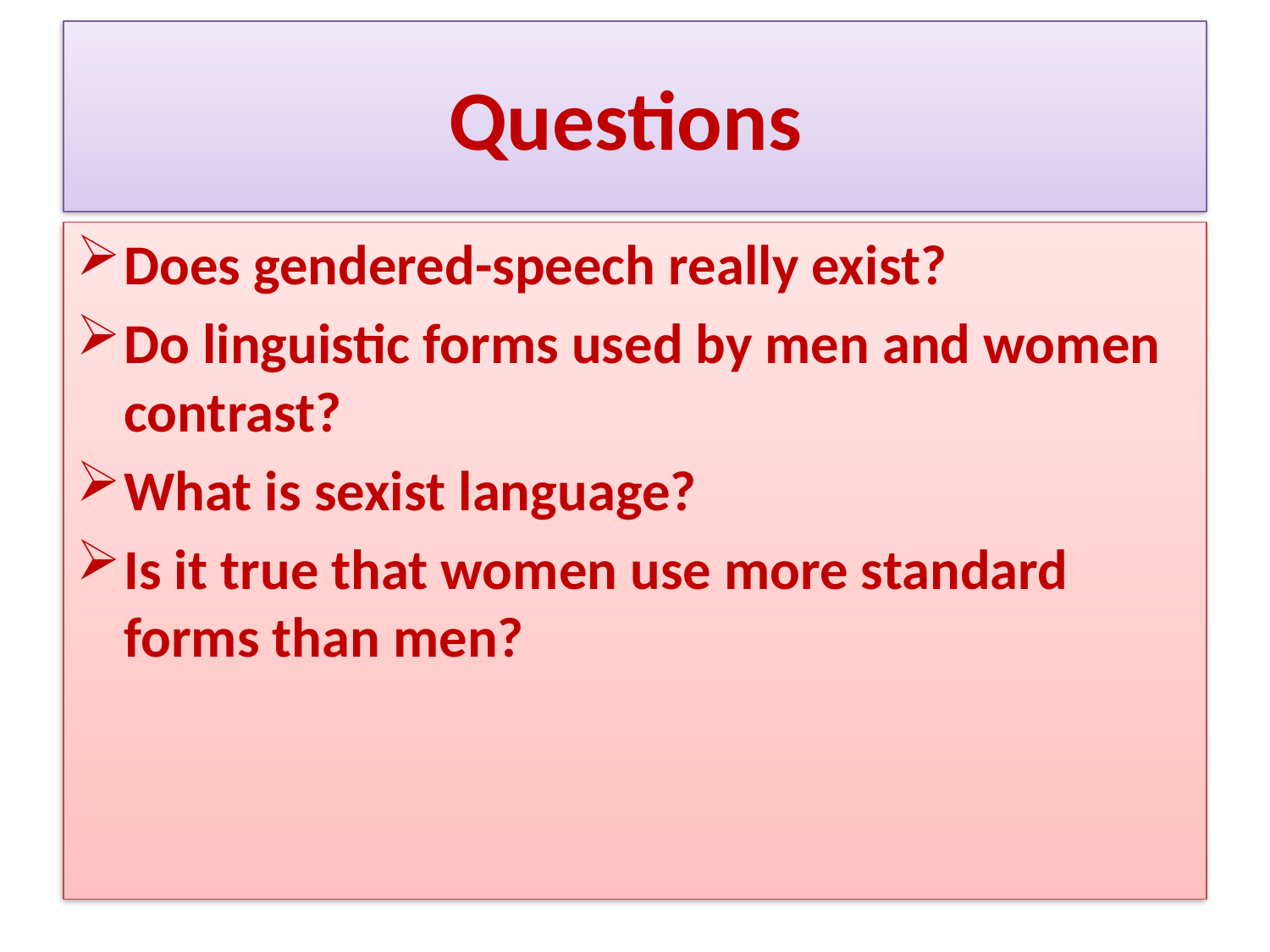

# Questions
Does gendered-speech really exist?
Do linguistic forms used by men and women contrast?
What is sexist language?
Is it true that women use more standard forms than men?